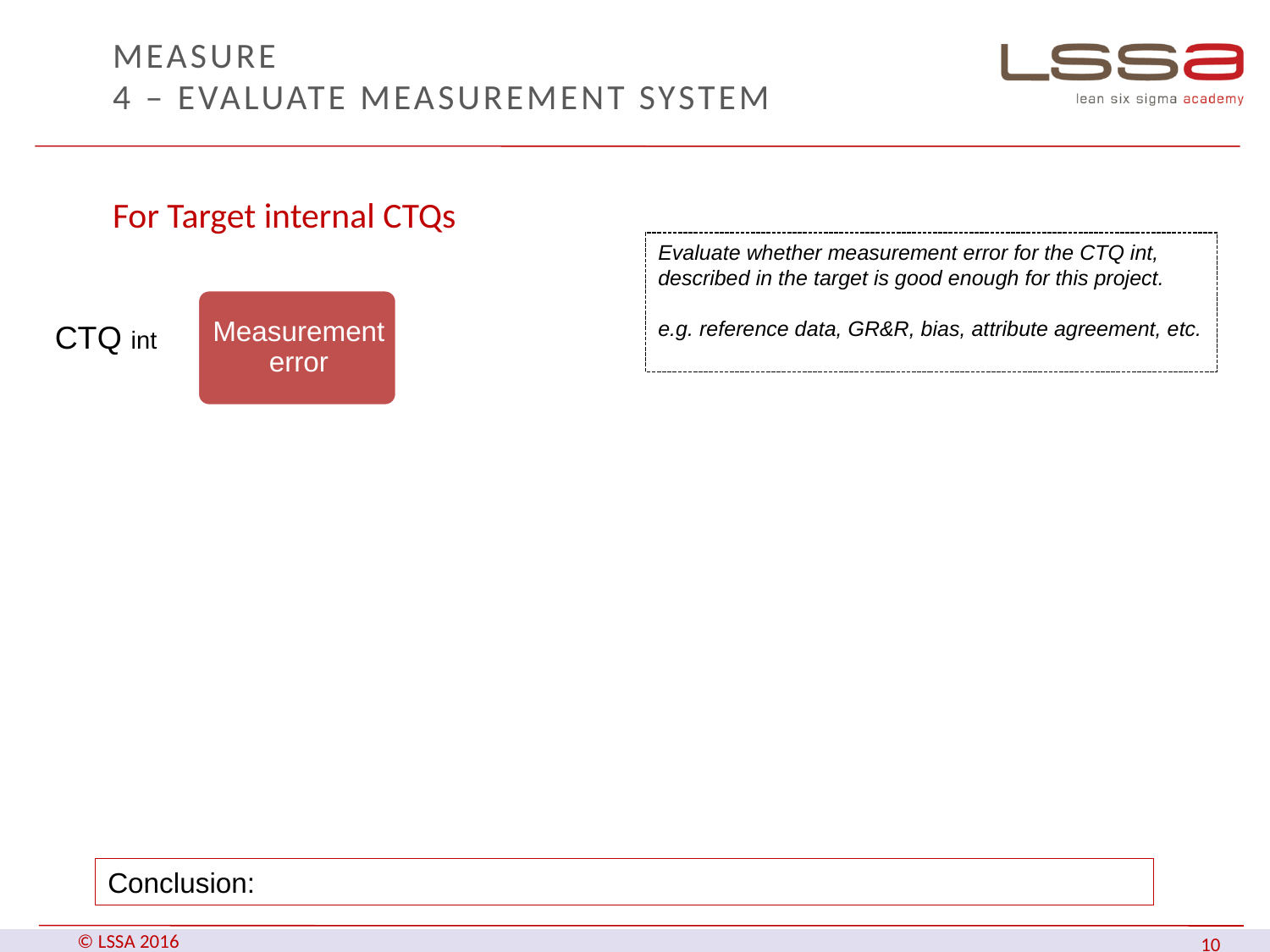

# MEASURE 4 – Evaluate measurement system
For Target internal CTQs

Evaluate whether measurement error for the CTQ int, described in the target is good enough for this project.

e.g. reference data, GR&R, bias, attribute agreement, etc.

Measurement error
CTQ int
Conclusion: